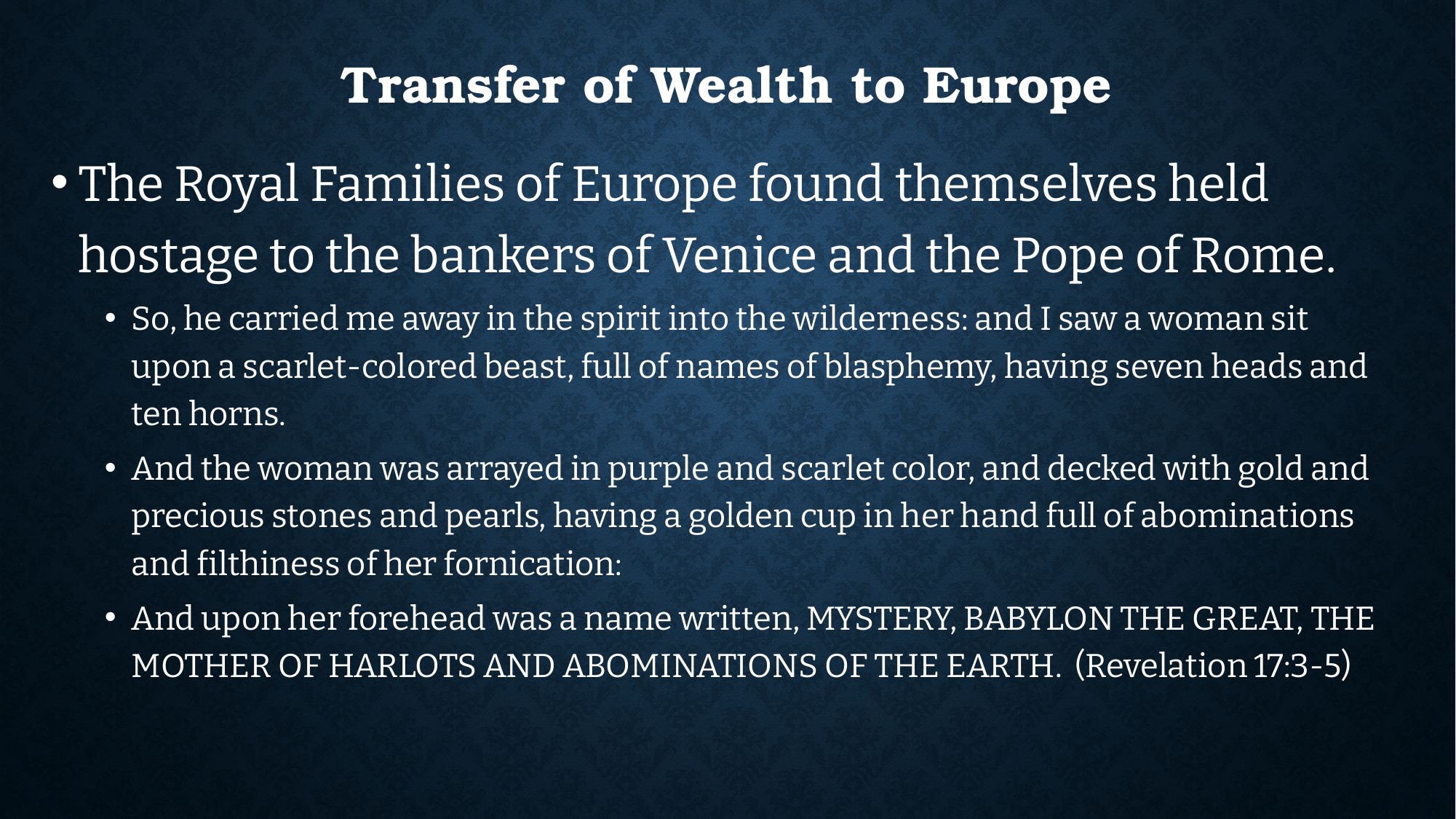

# Transfer of Wealth to Europe
The Royal Families of Europe found themselves held hostage to the bankers of Venice and the Pope of Rome.
So, he carried me away in the spirit into the wilderness: and I saw a woman sit upon a scarlet-colored beast, full of names of blasphemy, having seven heads and ten horns.
And the woman was arrayed in purple and scarlet color, and decked with gold and precious stones and pearls, having a golden cup in her hand full of abominations and filthiness of her fornication:
And upon her forehead was a name written, MYSTERY, BABYLON THE GREAT, THE MOTHER OF HARLOTS AND ABOMINATIONS OF THE EARTH.  (Revelation 17:3-5)